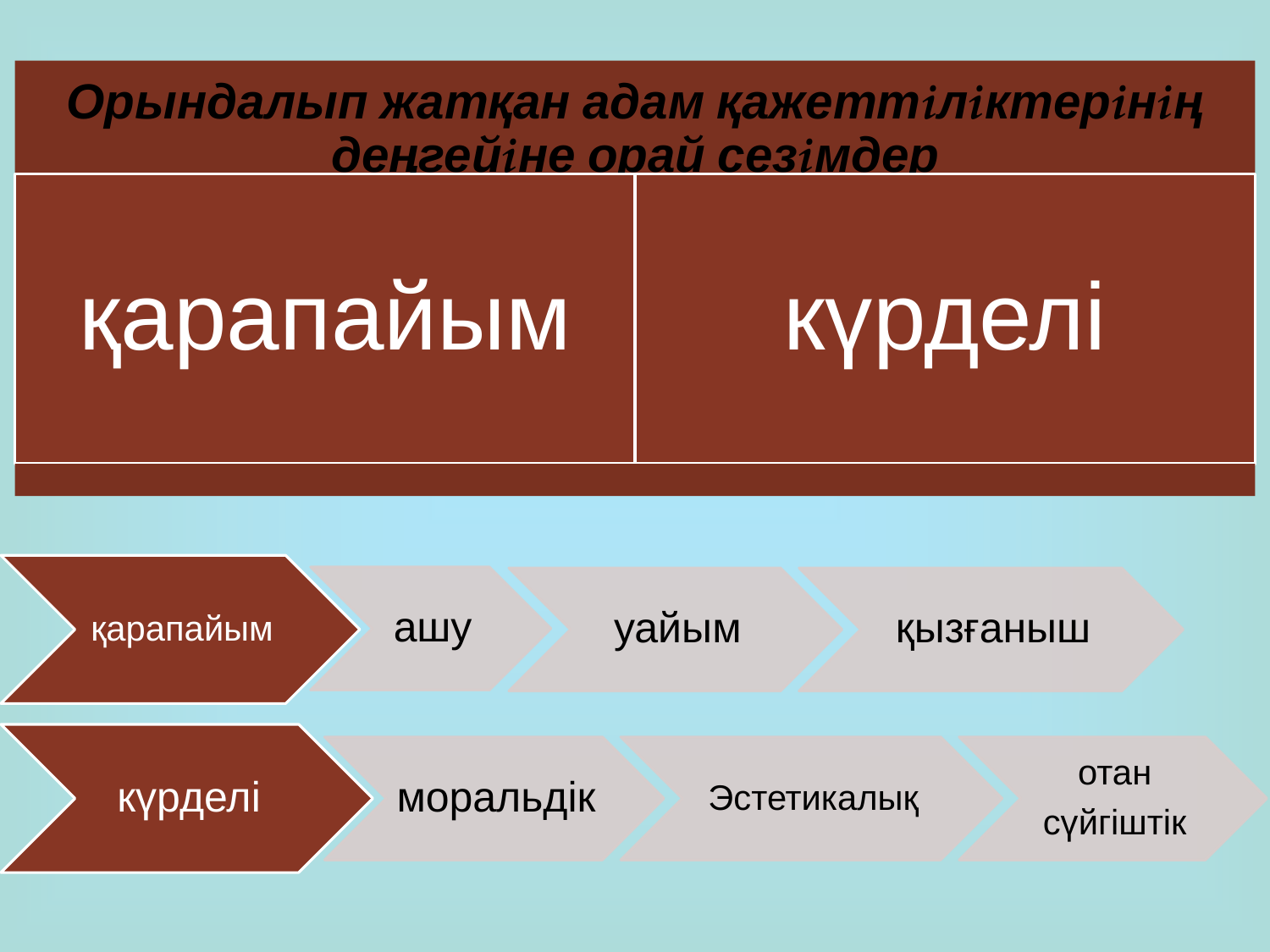

Орындалып жатқан адам қажеттiлiктерiнiң деңгейiне орай сезiмдер
қарапайым
күрделі
қарапайым
ашу
уайым
қызғаныш
күрделі
моральдік
Эстетикалық
отан
сүйгіштік